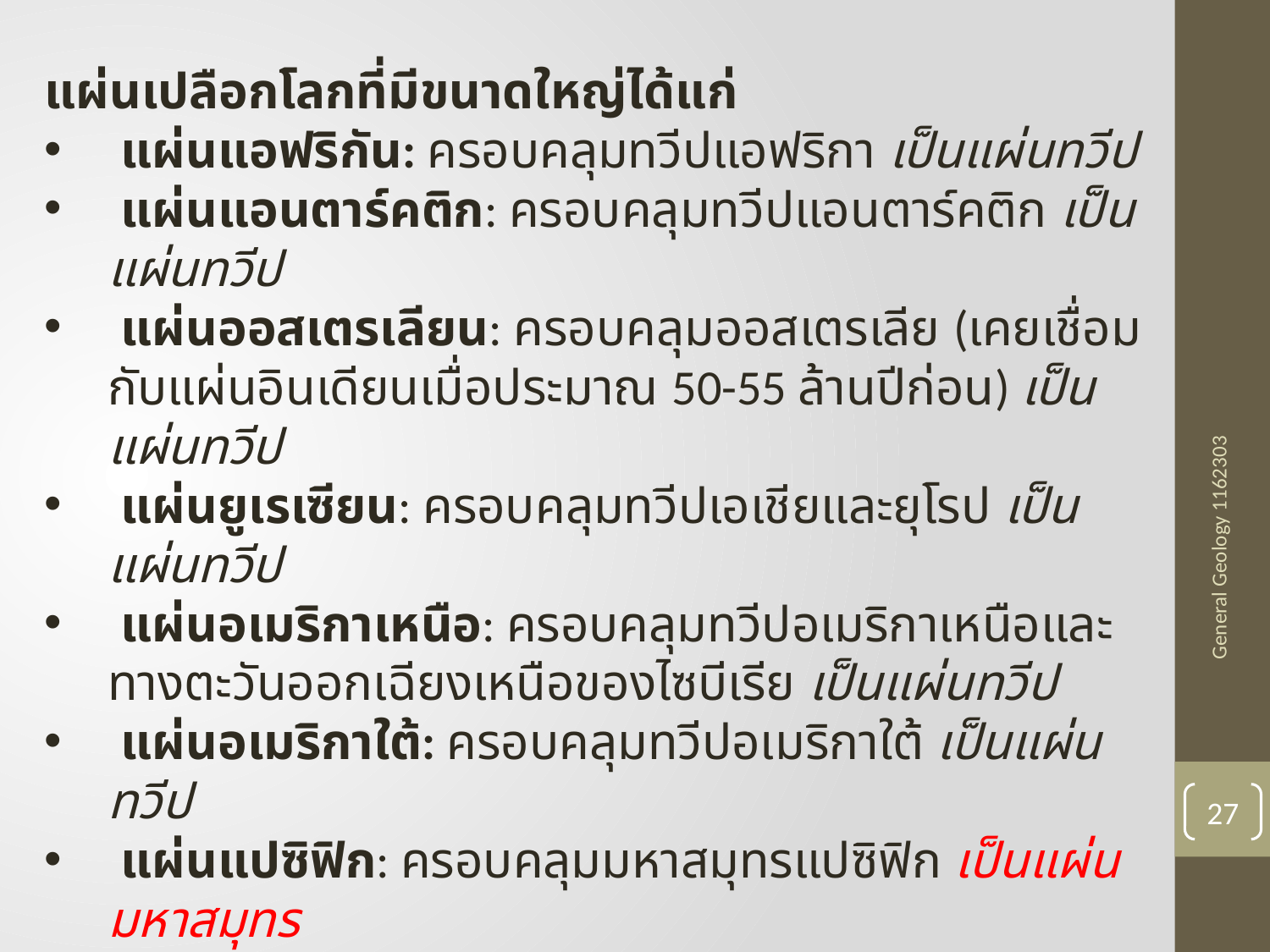

แผ่นเปลือกโลกที่มีขนาดใหญ่ได้แก่
 แผ่นแอฟริกัน: ครอบคลุมทวีปแอฟริกา เป็นแผ่นทวีป
 แผ่นแอนตาร์คติก: ครอบคลุมทวีปแอนตาร์คติก เป็นแผ่นทวีป
 แผ่นออสเตรเลียน: ครอบคลุมออสเตรเลีย (เคยเชื่อมกับแผ่นอินเดียนเมื่อประมาณ 50-55 ล้านปีก่อน) เป็นแผ่นทวีป
 แผ่นยูเรเซียน: ครอบคลุมทวีปเอเชียและยุโรป เป็นแผ่นทวีป
 แผ่นอเมริกาเหนือ: ครอบคลุมทวีปอเมริกาเหนือและทางตะวันออกเฉียงเหนือของไซบีเรีย เป็นแผ่นทวีป
 แผ่นอเมริกาใต้: ครอบคลุมทวีปอเมริกาใต้ เป็นแผ่นทวีป
 แผ่นแปซิฟิก: ครอบคลุมมหาสมุทรแปซิฟิก เป็นแผ่นมหาสมุทร

นอกจากนี้ยังมีแผ่นเปลือกโลกที่มีขนาดเล็กกว่าได้แก่แผ่นอินเดียน, แผ่นอาระเบียน, แผ่นแคริเบียน, แผ่นฮวนเดฟูกา, แผ่นนาซคา, แผ่นฟิลิปปินส์และแผ่นสโกเทีย
General Geology 1162303
27